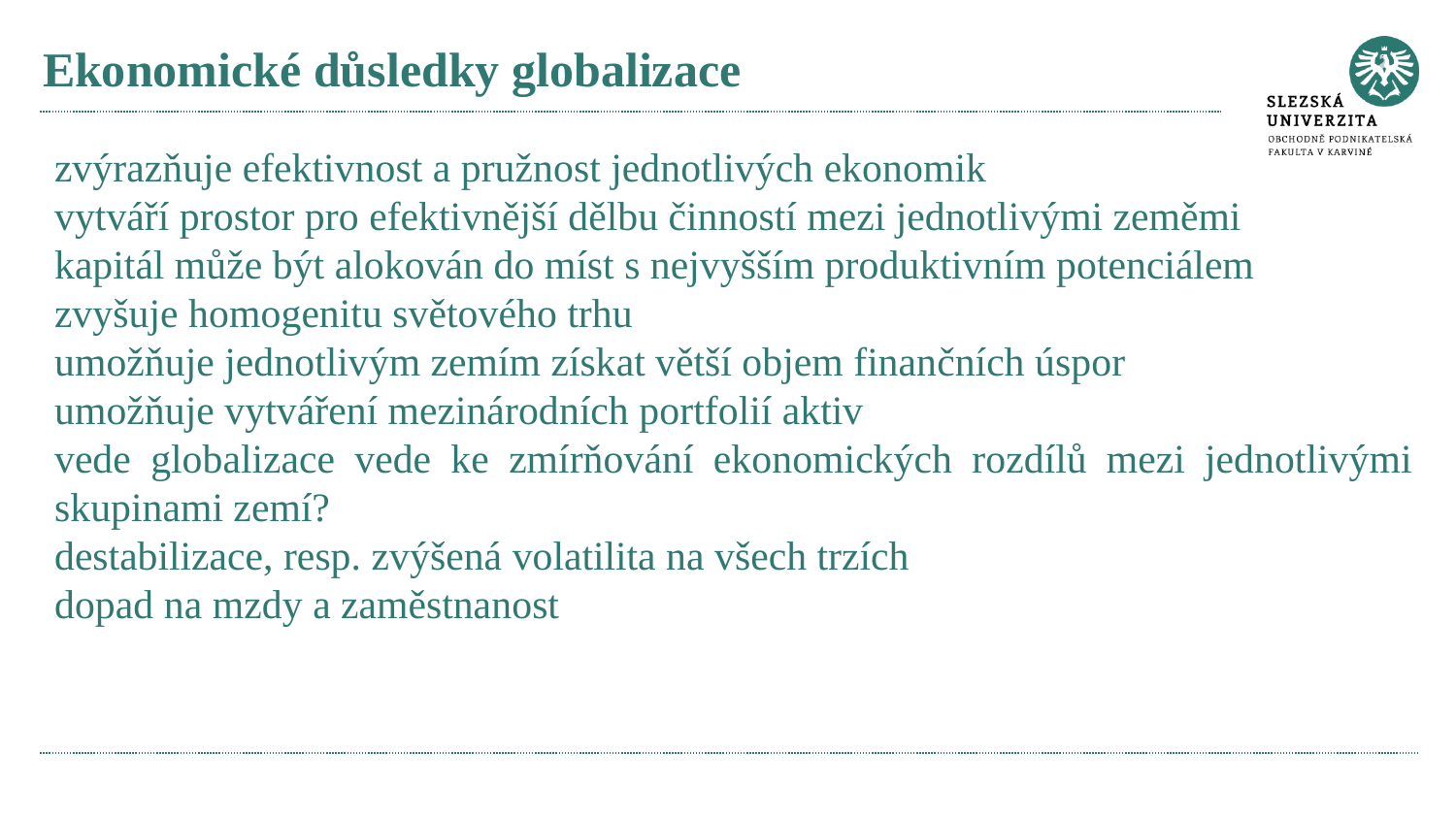

# Ekonomické důsledky globalizace
zvýrazňuje efektivnost a pružnost jednotlivých ekonomik
vytváří prostor pro efektivnější dělbu činností mezi jednotlivými zeměmi
kapitál může být alokován do míst s nejvyšším produktivním potenciálem
zvyšuje homogenitu světového trhu
umožňuje jednotlivým zemím získat větší objem finančních úspor
umožňuje vytváření mezinárodních portfolií aktiv
vede globalizace vede ke zmírňování ekonomických rozdílů mezi jednotlivými skupinami zemí?
destabilizace, resp. zvýšená volatilita na všech trzích
dopad na mzdy a zaměstnanost